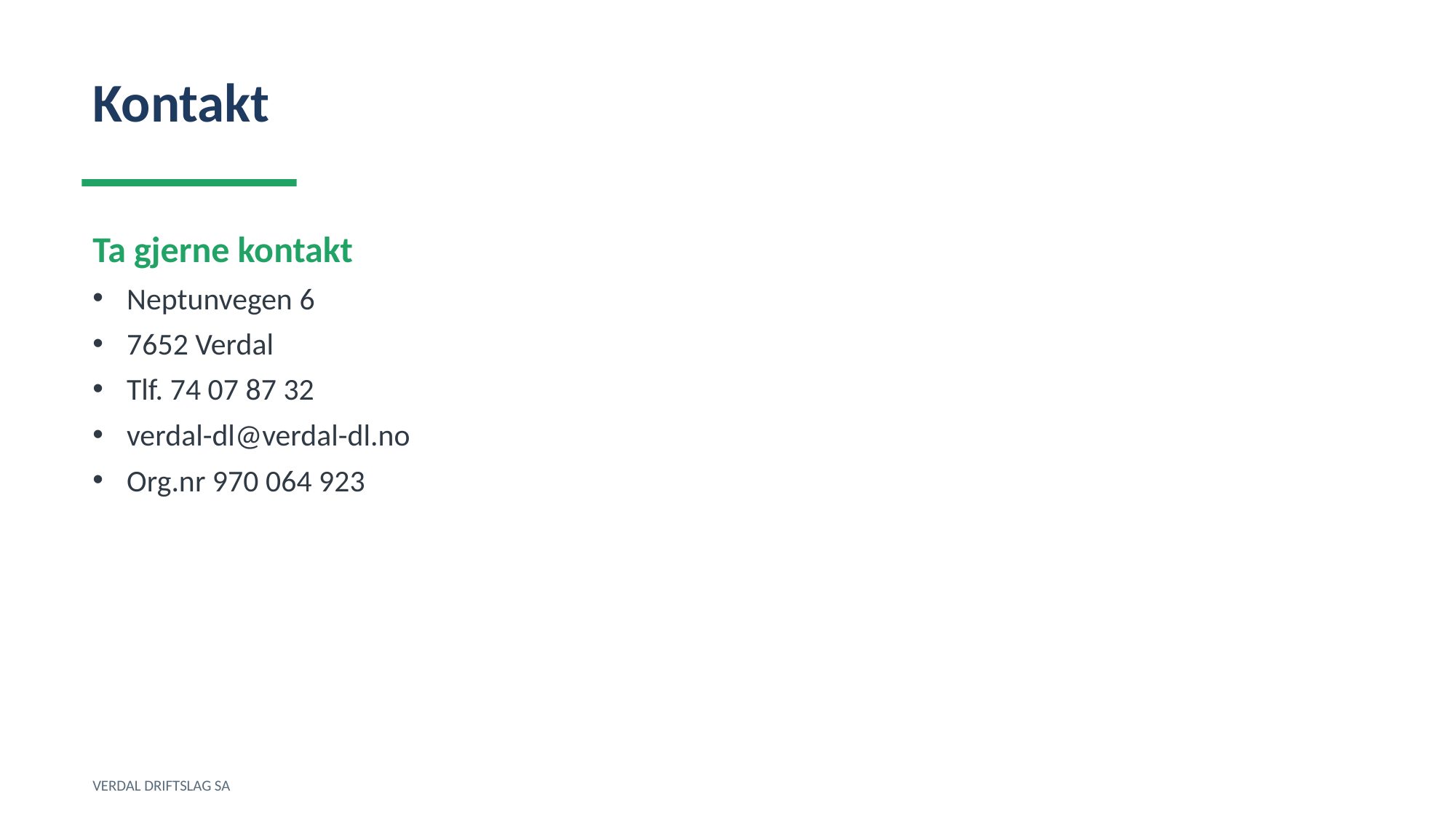

Kontakt

Ta gjerne kontakt
Neptunvegen 6
7652 Verdal
Tlf. 74 07 87 32
verdal-dl@verdal-dl.no
Org.nr 970 064 923
VERDAL DRIFTSLAG SA